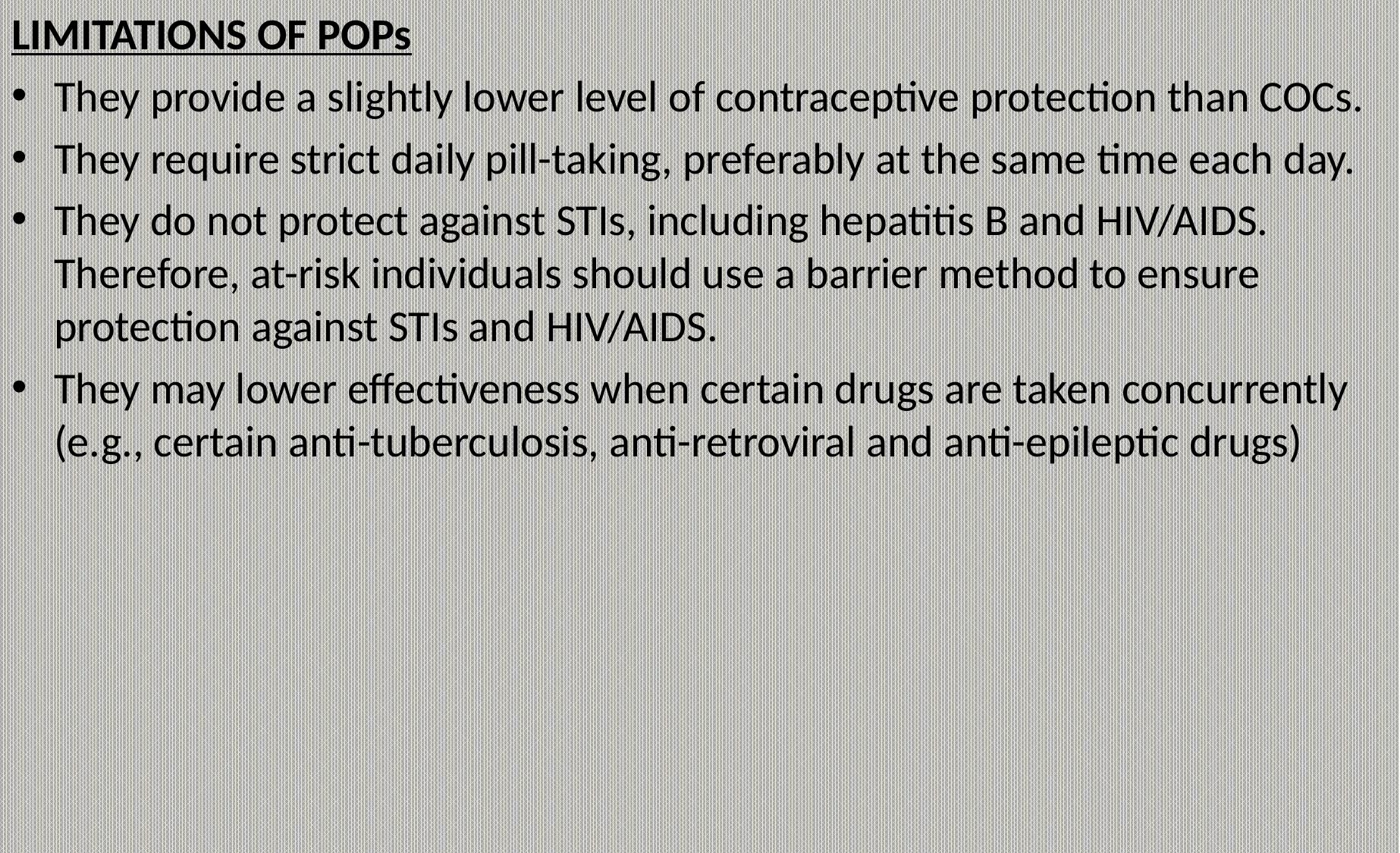

LIMITATIONS OF POPs
They provide a slightly lower level of contraceptive protection than COCs.
They require strict daily pill-taking, preferably at the same time each day.
They do not protect against STIs, including hepatitis B and HIV/AIDS. Therefore, at-risk individuals should use a barrier method to ensure protection against STIs and HIV/AIDS.
They may lower effectiveness when certain drugs are taken concurrently (e.g., certain anti-tuberculosis, anti-retroviral and anti-epileptic drugs)